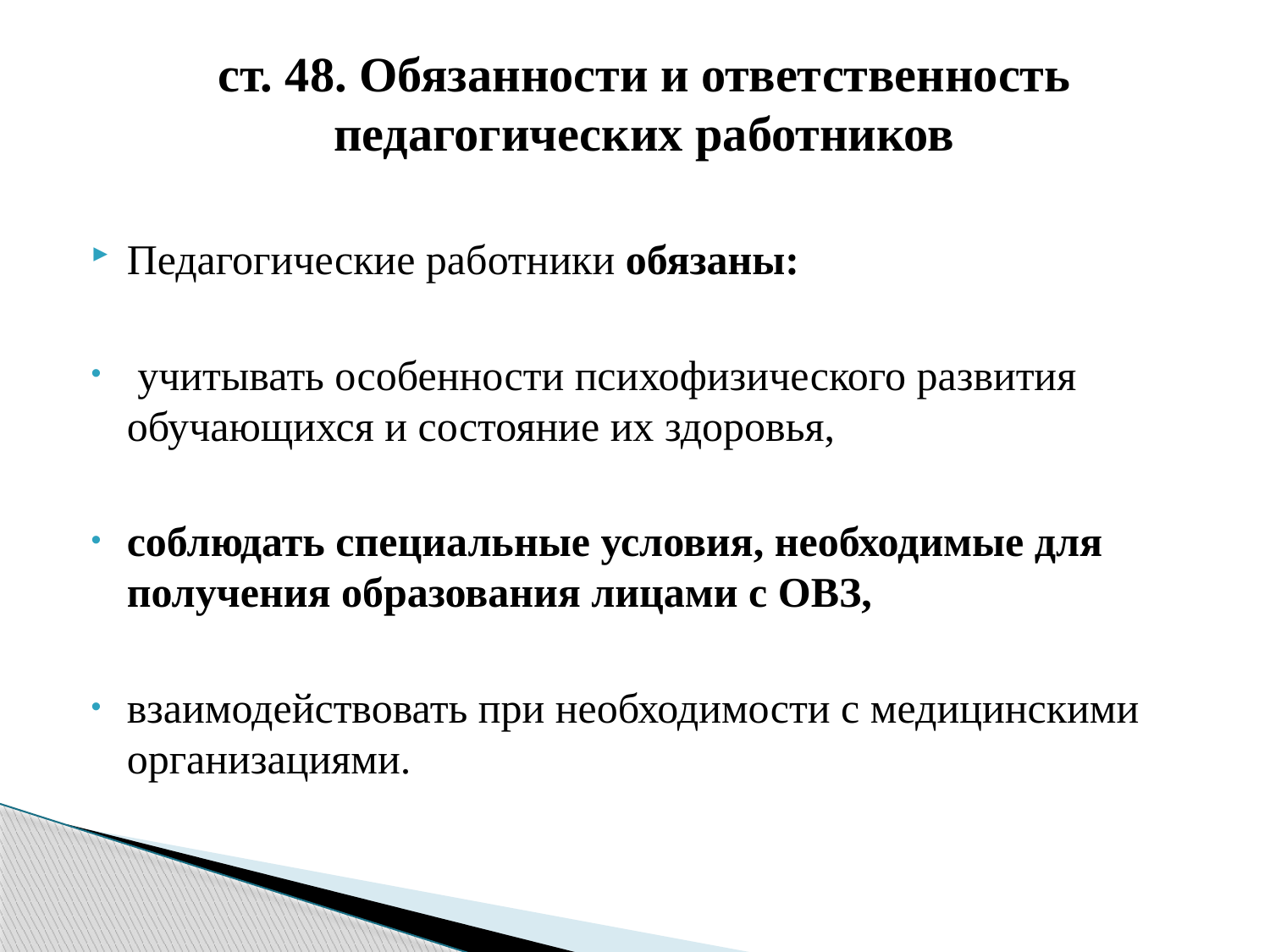

# ст. 48. Обязанности и ответственность педагогических работников
Педагогические работники обязаны:

 учитывать особенности психофизического развития обучающихся и состояние их здоровья,

соблюдать специальные условия, необходимые для получения образования лицами с ОВЗ,

взаимодействовать при необходимости с медицинскими организациями.